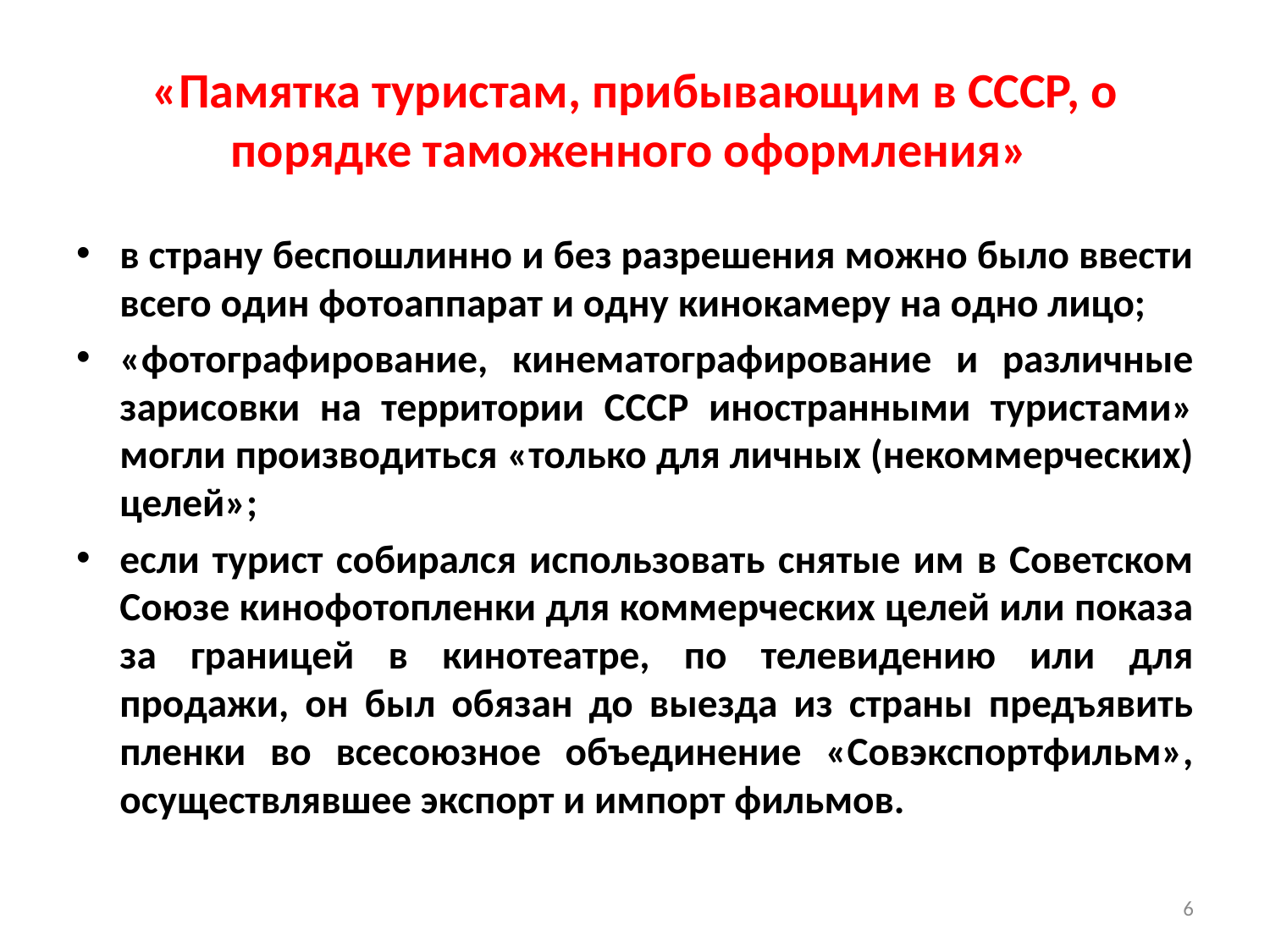

# «Памятка туристам, прибывающим в СССР, о порядке таможенного оформления»
в страну беспошлинно и без разрешения можно было ввести всего один фотоаппарат и одну кинокамеру на одно лицо;
«фотографирование, кинематографирование и различные зарисовки на территории СССР иностранными туристами» могли производиться «только для личных (некоммерческих) целей»;
если турист собирался использовать снятые им в Советском Союзе кинофотопленки для коммерческих целей или показа за границей в кинотеатре, по телевидению или для продажи, он был обязан до выезда из страны предъявить пленки во всесоюзное объединение «Совэкспортфильм», осуществлявшее экспорт и импорт фильмов.
6